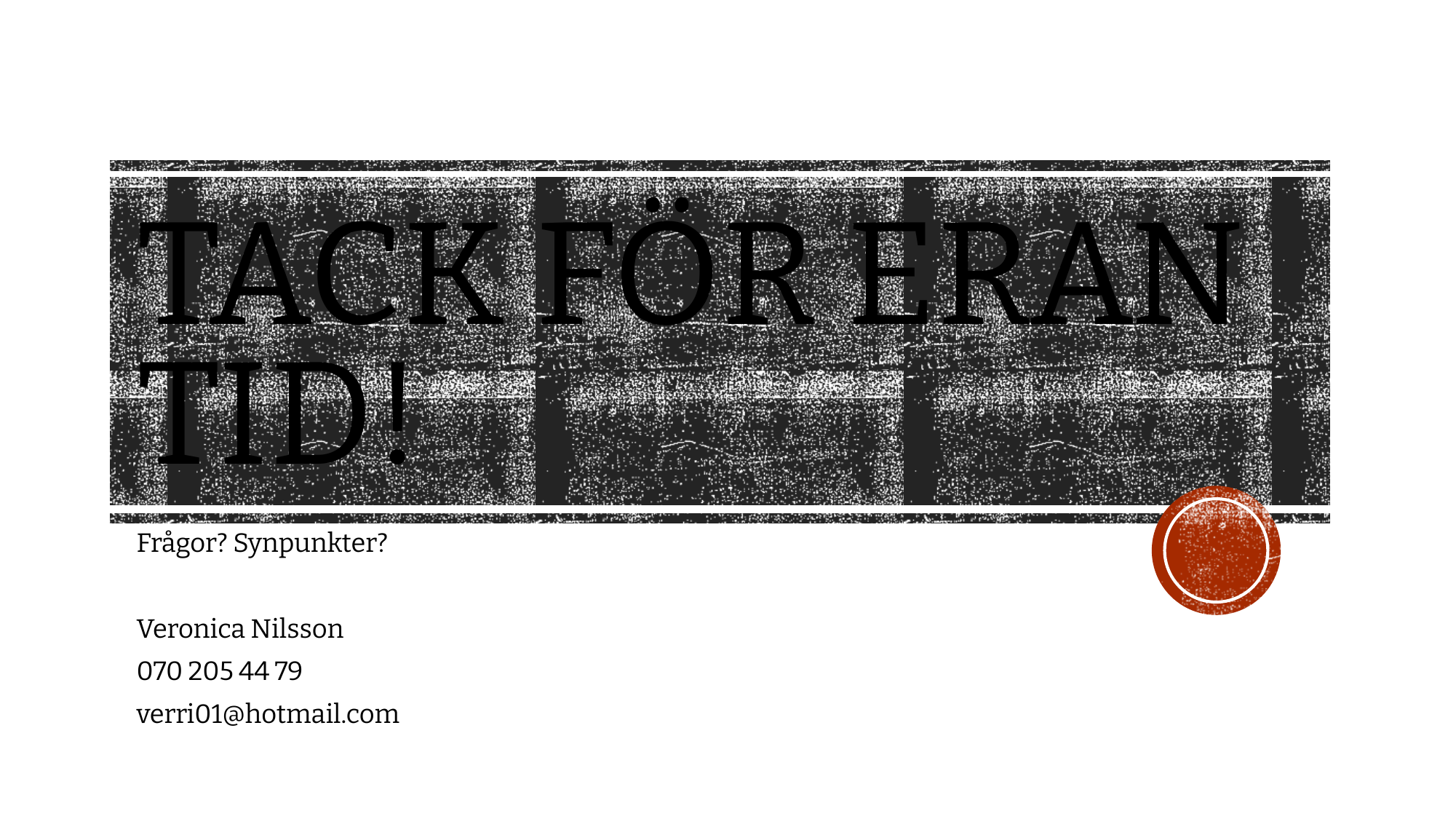

# Tack för eran tid!
Frågor? Synpunkter?

Veronica Nilsson
070 205 44 79
verri01@hotmail.com